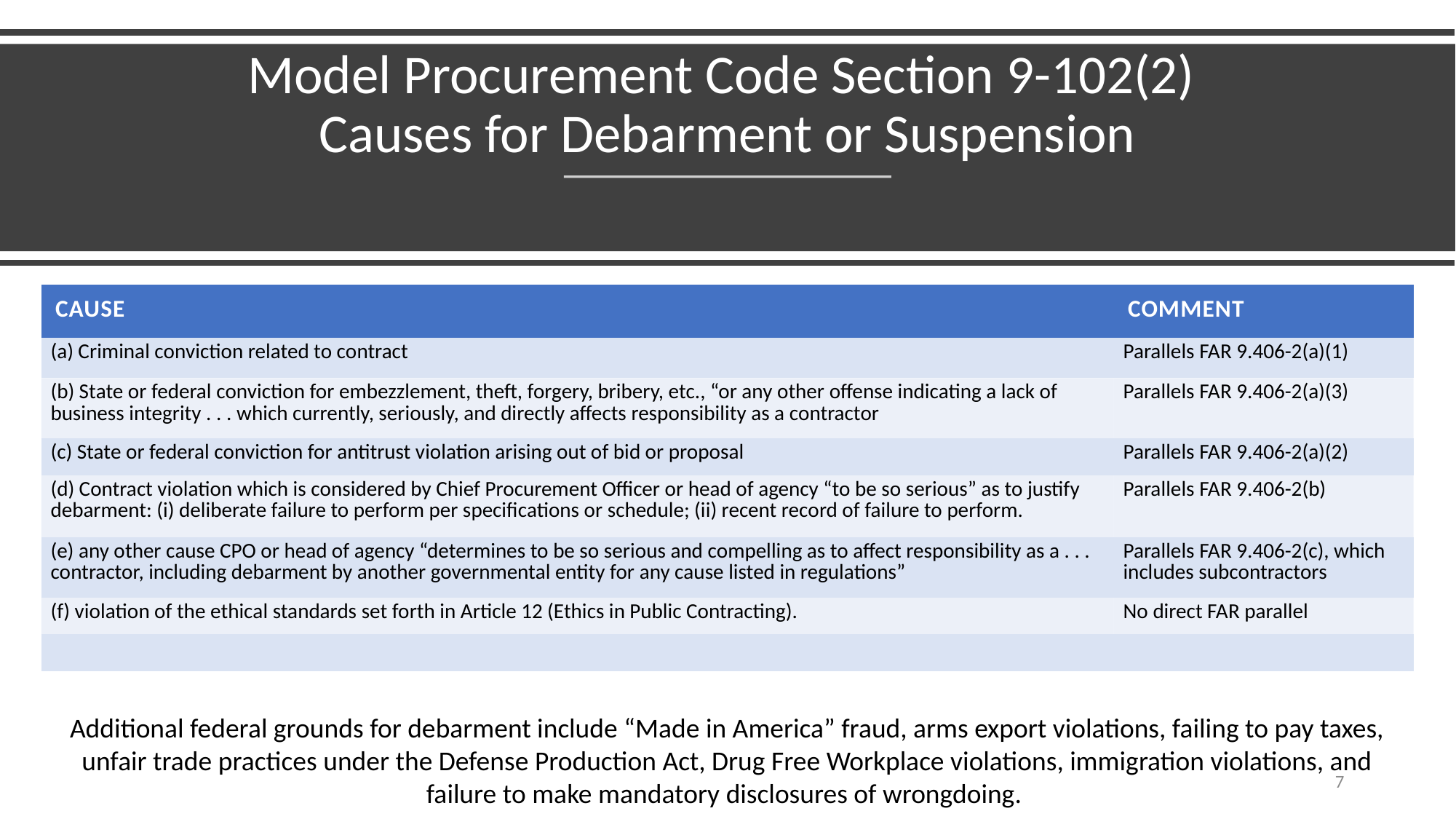

# Model Procurement Code Section 9-102(2) Causes for Debarment or Suspension
| Cause | Comment |
| --- | --- |
| (a) Criminal conviction related to contract | Parallels FAR 9.406-2(a)(1) |
| (b) State or federal conviction for embezzlement, theft, forgery, bribery, etc., “or any other offense indicating a lack of business integrity . . . which currently, seriously, and directly affects responsibility as a contractor | Parallels FAR 9.406-2(a)(3) |
| (c) State or federal conviction for antitrust violation arising out of bid or proposal | Parallels FAR 9.406-2(a)(2) |
| (d) Contract violation which is considered by Chief Procurement Officer or head of agency “to be so serious” as to justify debarment: (i) deliberate failure to perform per specifications or schedule; (ii) recent record of failure to perform. | Parallels FAR 9.406-2(b) |
| (e) any other cause CPO or head of agency “determines to be so serious and compelling as to affect responsibility as a . . . contractor, including debarment by another governmental entity for any cause listed in regulations” | Parallels FAR 9.406-2(c), which includes subcontractors |
| (f) violation of the ethical standards set forth in Article 12 (Ethics in Public Contracting). | No direct FAR parallel |
|  |  |
Additional federal grounds for debarment include “Made in America” fraud, arms export violations, failing to pay taxes, unfair trade practices under the Defense Production Act, Drug Free Workplace violations, immigration violations, and failure to make mandatory disclosures of wrongdoing.
7